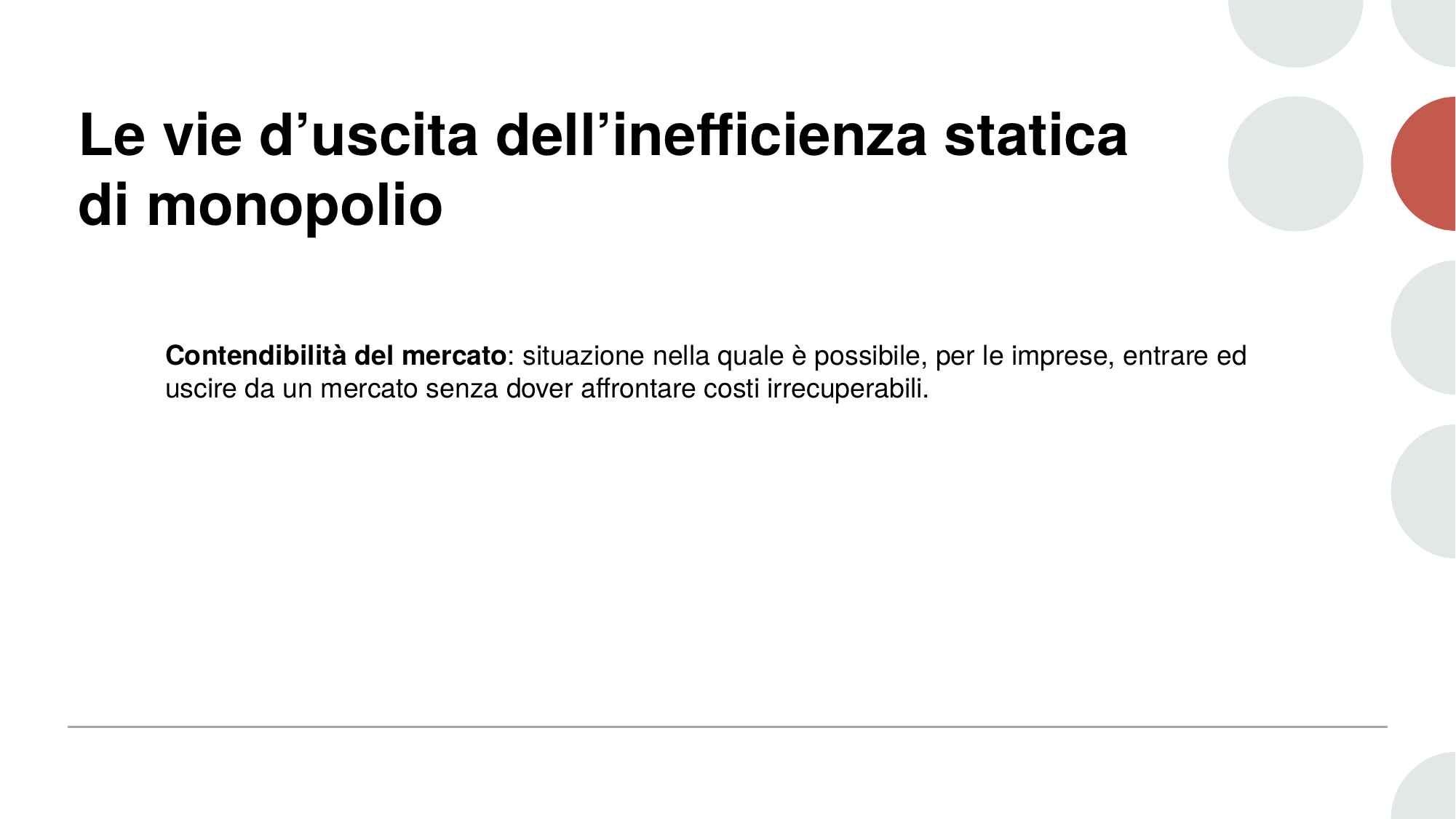

# Le vie d’uscita dell’inefficienza statica di monopolio
Contendibilità del mercato: situazione nella quale è possibile, per le imprese, entrare ed uscire da un mercato senza dover affrontare costi irrecuperabili.